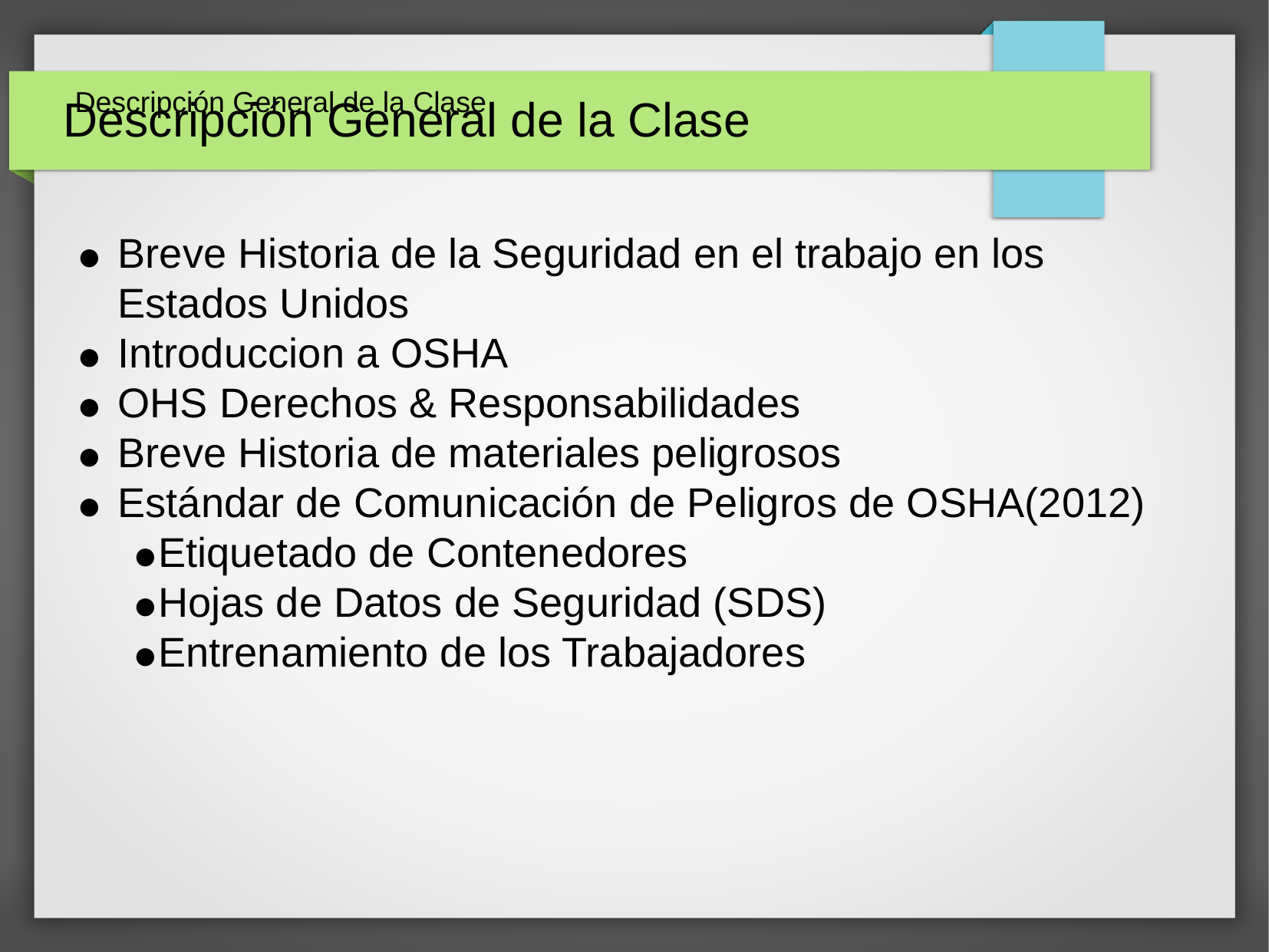

Descripción General de la Clase
# Descripción General de la Clase
Breve Historia de la Seguridad en el trabajo en los Estados Unidos
Introduccion a OSHA
OHS Derechos & Responsabilidades
Breve Historia de materiales peligrosos
Estándar de Comunicación de Peligros de OSHA(2012)
Etiquetado de Contenedores
Hojas de Datos de Seguridad (SDS)
Entrenamiento de los Trabajadores